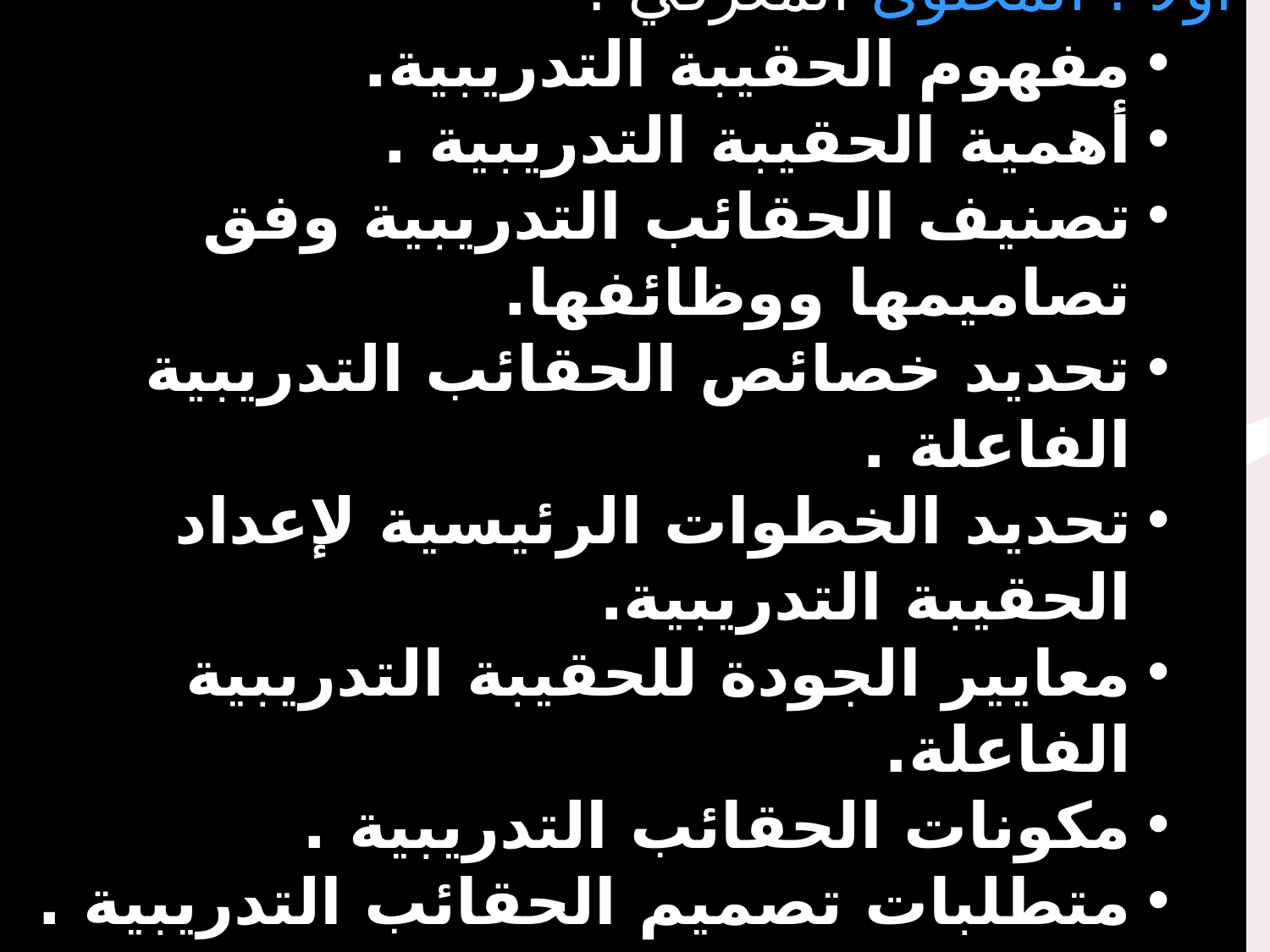

محتويات البرنامج
أولاً : المحتوى المعرفي :
مفهوم الحقيبة التدريبية.
أهمية الحقيبة التدريبية .
تصنيف الحقائب التدريبية وفق تصاميمها ووظائفها.
تحديد خصائص الحقائب التدريبية الفاعلة .
تحديد الخطوات الرئيسية لإعداد الحقيبة التدريبية.
معايير الجودة للحقيبة التدريبية الفاعلة.
مكونات الحقائب التدريبية .
متطلبات تصميم الحقائب التدريبية .
نماذج تصميم الحقائب التدريبية .